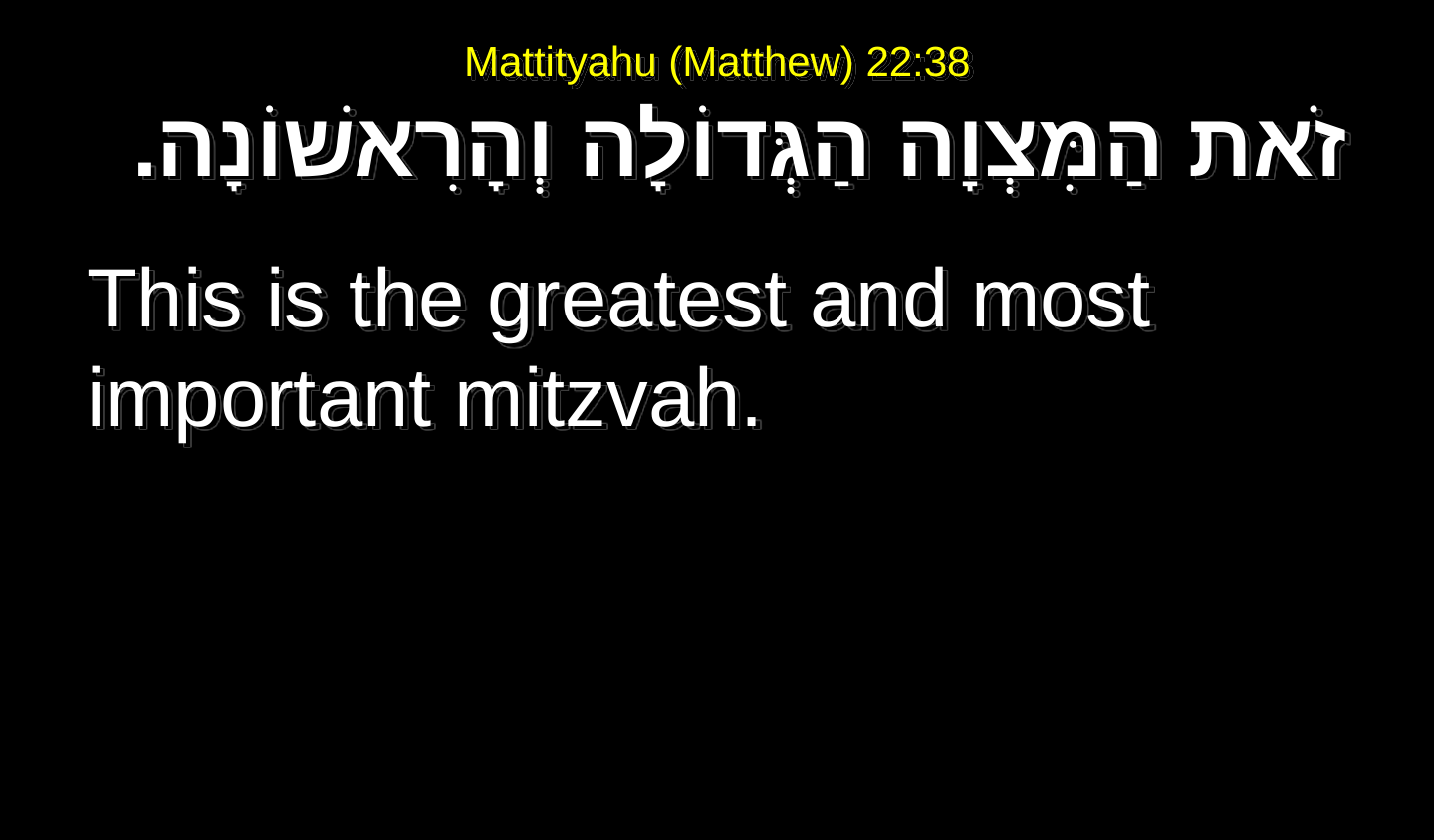

# Mattityahu (Matthew) 22:38
זֺאת הַמִּצְוָה הַגְּדוֹלָה וְהָרִאשׁוֹנָה.

This is the greatest and most important mitzvah.